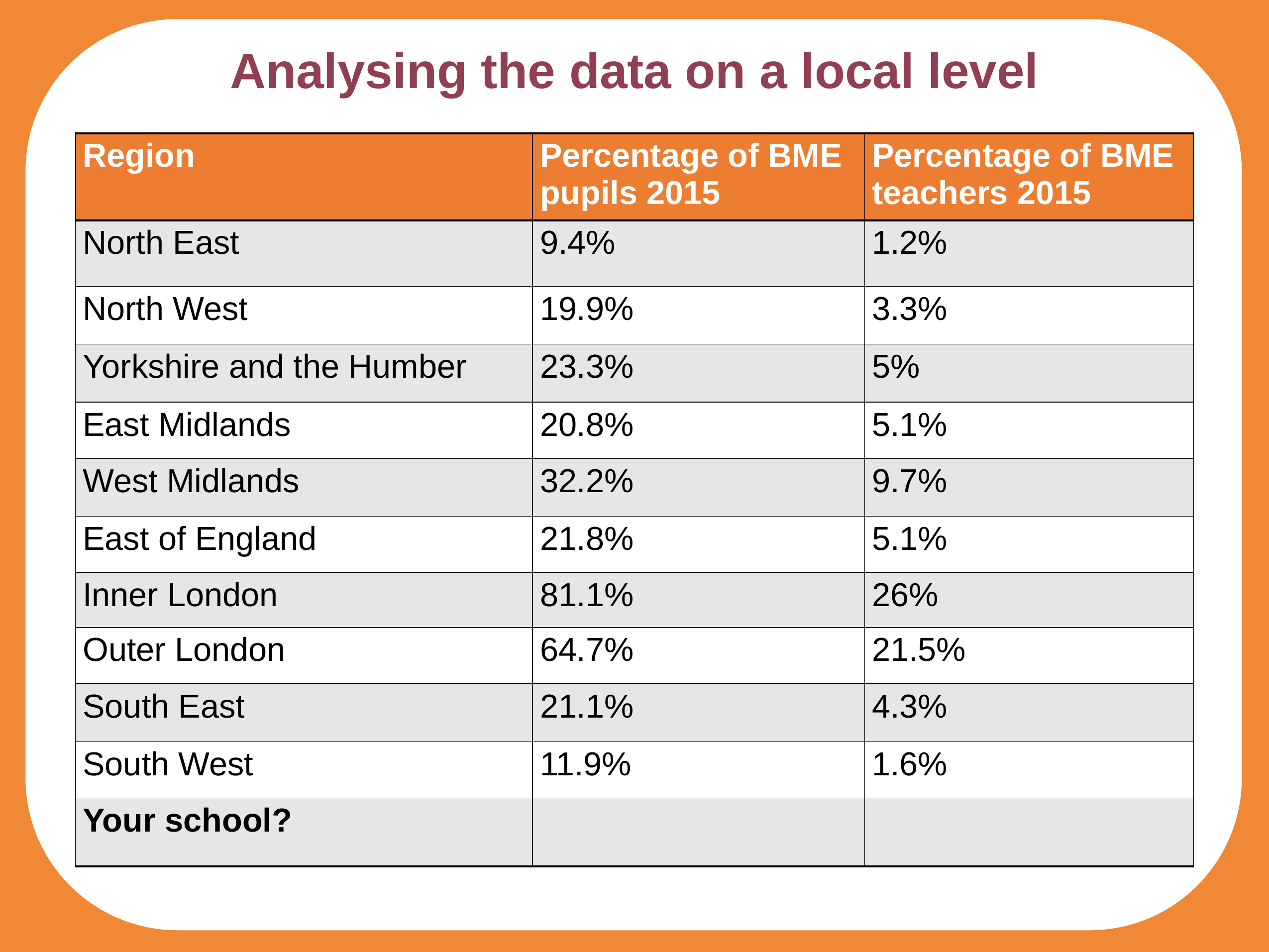

Analysing the data on a local level
| Region | Percentage of BME pupils 2015 | Percentage of BME teachers 2015 |
| --- | --- | --- |
| North East | 9.4% | 1.2% |
| North West | 19.9% | 3.3% |
| Yorkshire and the Humber | 23.3% | 5% |
| East Midlands | 20.8% | 5.1% |
| West Midlands | 32.2% | 9.7% |
| East of England | 21.8% | 5.1% |
| Inner London | 81.1% | 26% |
| Outer London | 64.7% | 21.5% |
| South East | 21.1% | 4.3% |
| South West | 11.9% | 1.6% |
| Your school? |  |  |